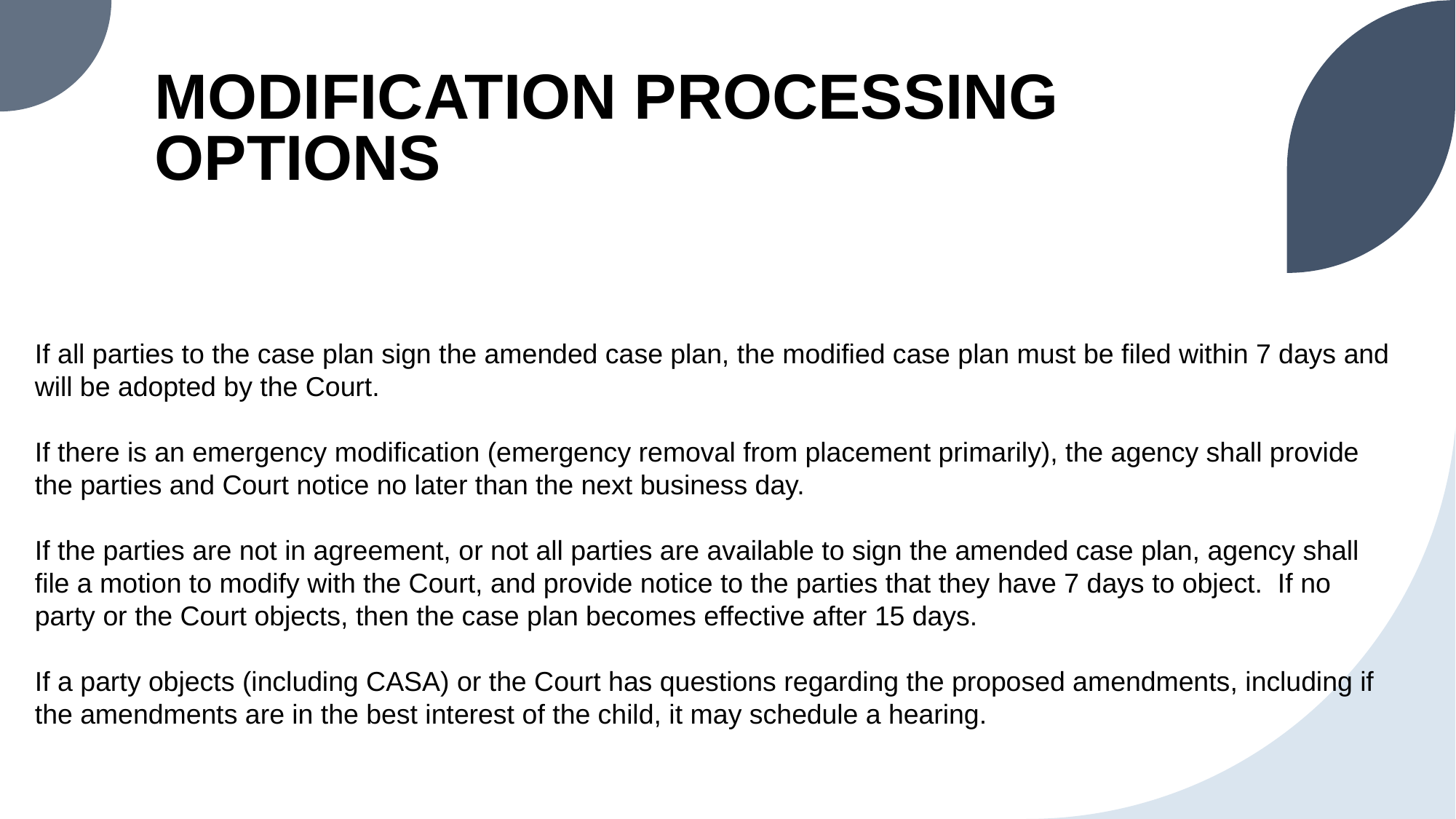

# MODIFICATION PROCESSING OPTIONS
If all parties to the case plan sign the amended case plan, the modified case plan must be filed within 7 days and will be adopted by the Court.

If there is an emergency modification (emergency removal from placement primarily), the agency shall provide the parties and Court notice no later than the next business day.

If the parties are not in agreement, or not all parties are available to sign the amended case plan, agency shall file a motion to modify with the Court, and provide notice to the parties that they have 7 days to object.  If no party or the Court objects, then the case plan becomes effective after 15 days.

If a party objects (including CASA) or the Court has questions regarding the proposed amendments, including if the amendments are in the best interest of the child, it may schedule a hearing.